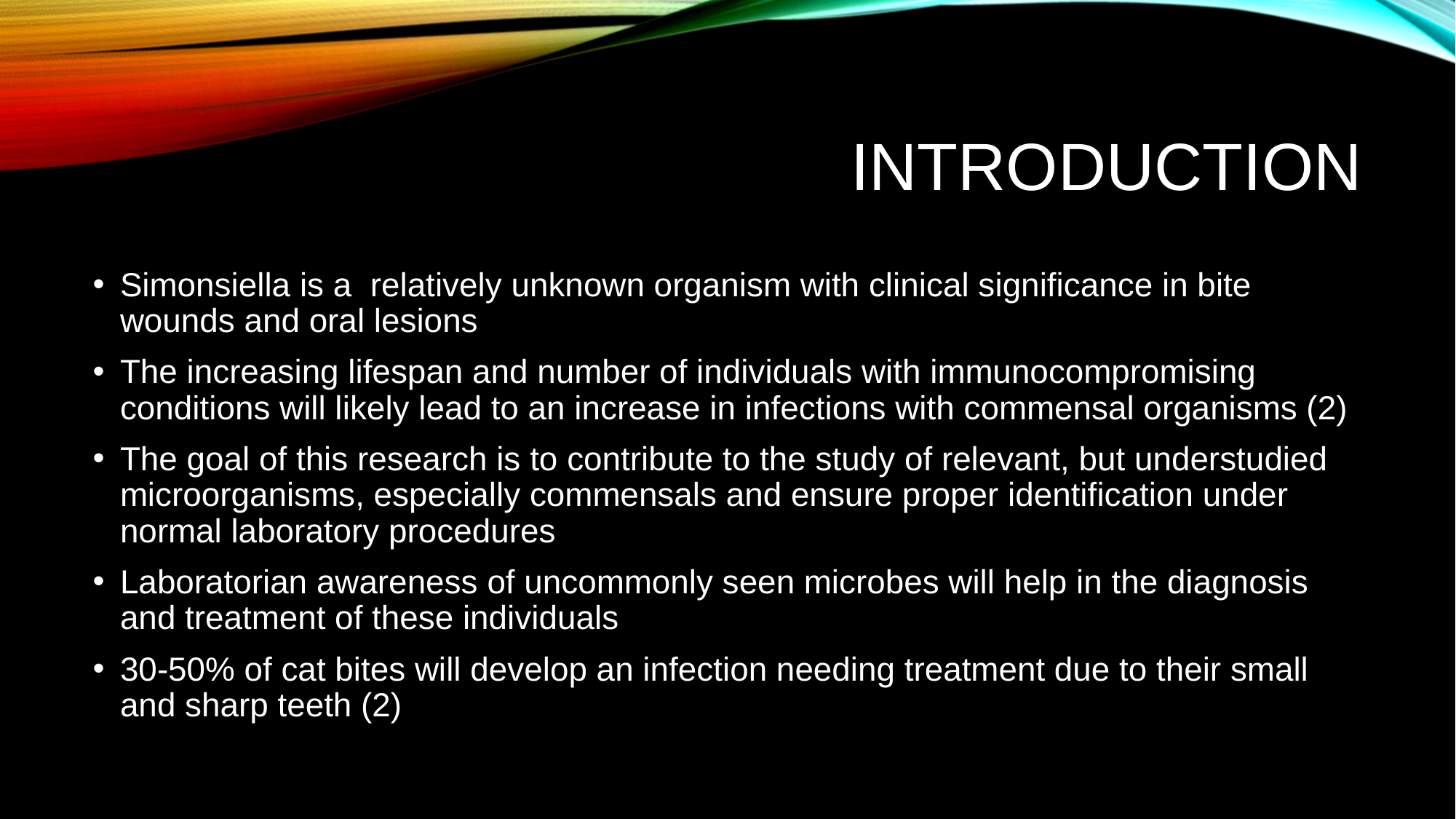

# introduction
Simonsiella is a  relatively unknown organism with clinical significance in bite wounds and oral lesions
The increasing lifespan and number of individuals with immunocompromising conditions will likely lead to an increase in infections with commensal organisms (2)
The goal of this research is to contribute to the study of relevant, but understudied microorganisms, especially commensals and ensure proper identification under normal laboratory procedures
Laboratorian awareness of uncommonly seen microbes will help in the diagnosis and treatment of these individuals
30-50% of cat bites will develop an infection needing treatment due to their small and sharp teeth (2)